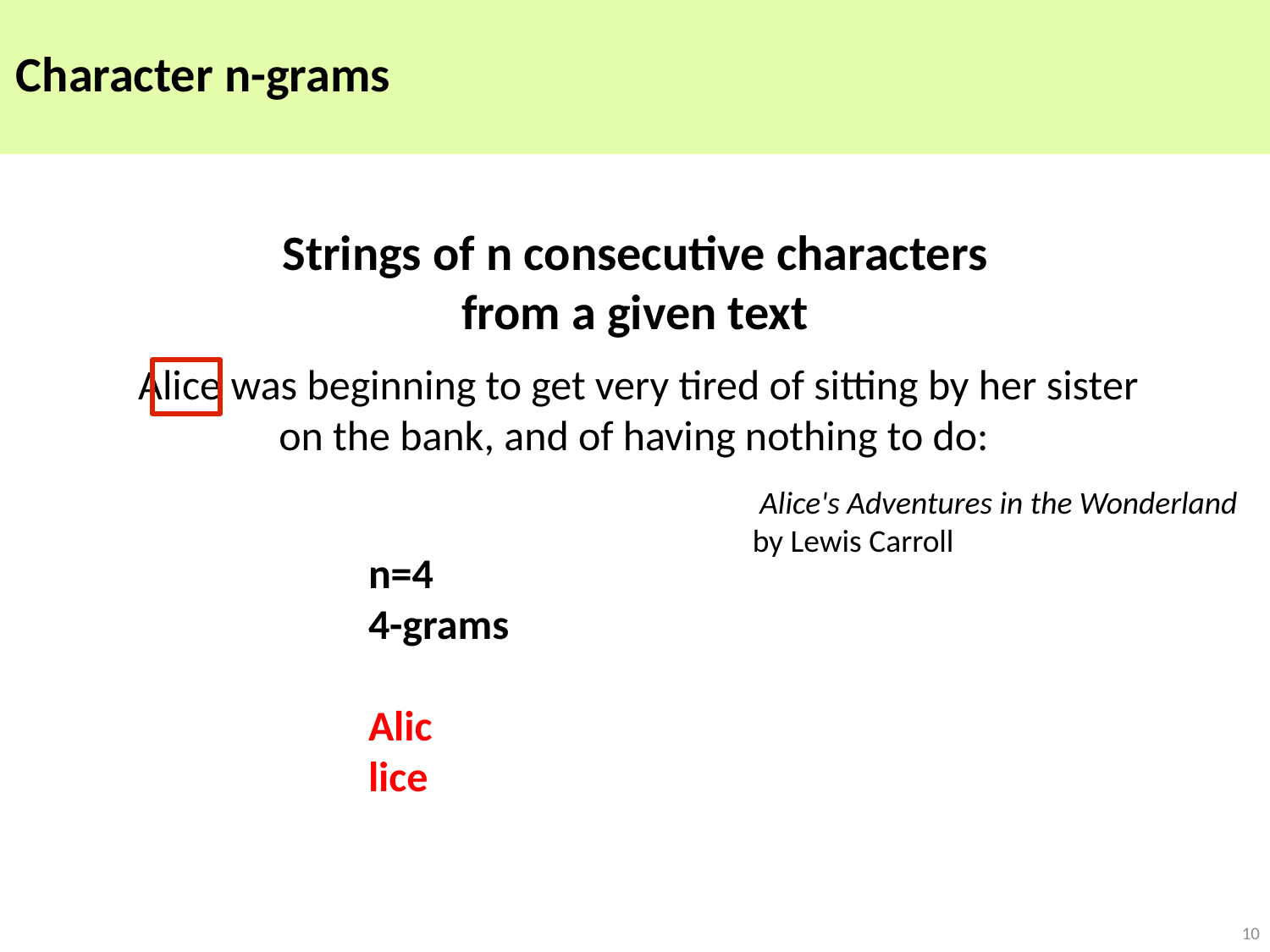

Character N-Grams
Character n-grams
Strings of n consecutive characters
from a given text

Alice was beginning to get very tired of sitting by her sister on the bank, and of having nothing to do:

 Alice's Adventures in the Wonderland
by Lewis Carroll

n=4
4-grams

Alic
lice

10